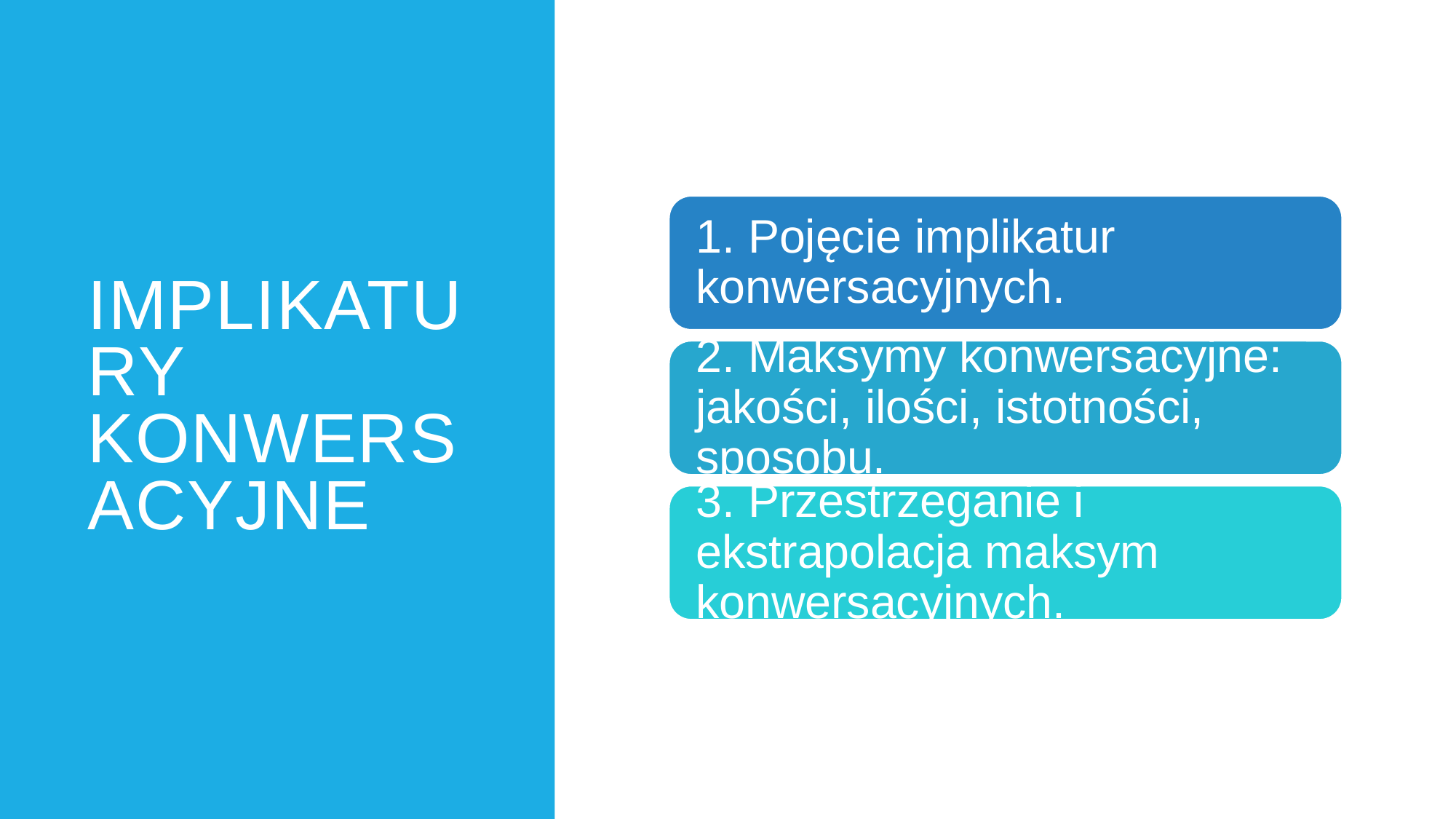

# Implikatury konwersacyjne
1. Pojęcie implikatur konwersacyjnych.
2. Maksymy konwersacyjne: jakości, ilości, istotności, sposobu.
3. Przestrzeganie i ekstrapolacja maksym konwersacyjnych.